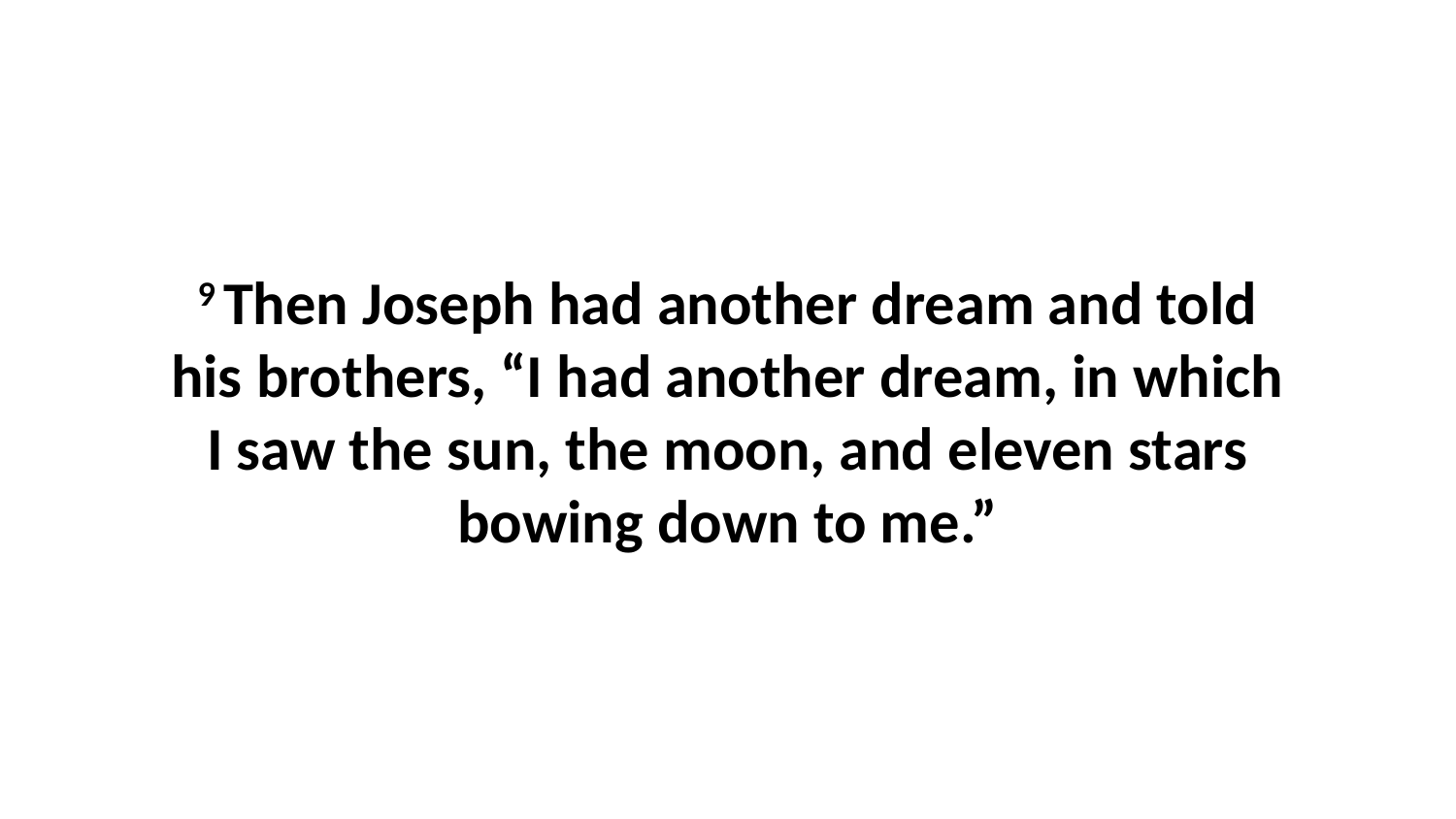

9 Then Joseph had another dream and told his brothers, “I had another dream, in which I saw the sun, the moon, and eleven stars bowing down to me.”